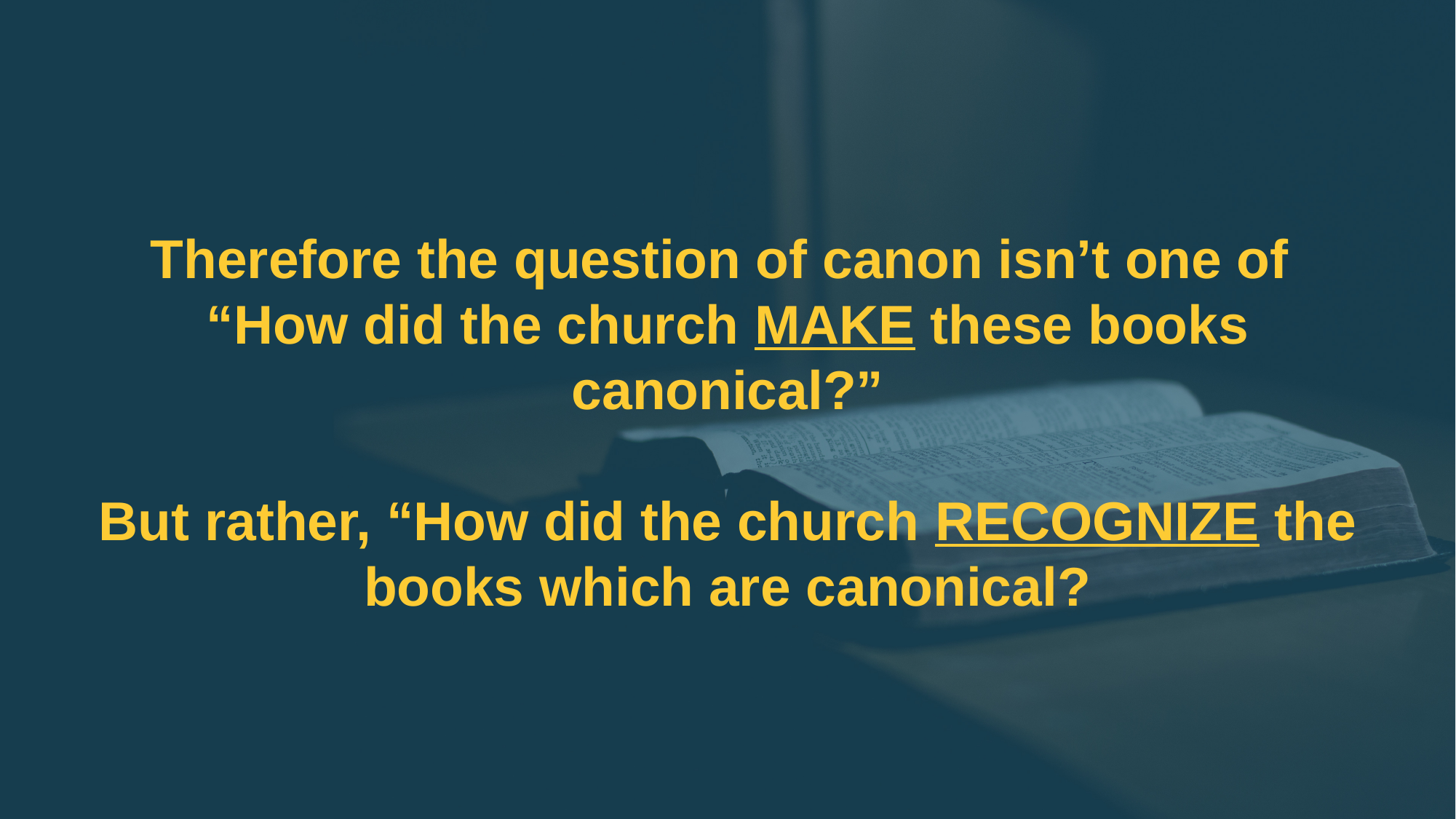

Therefore the question of canon isn’t one of
“How did the church MAKE these books canonical?”

But rather, “How did the church RECOGNIZE the books which are canonical?